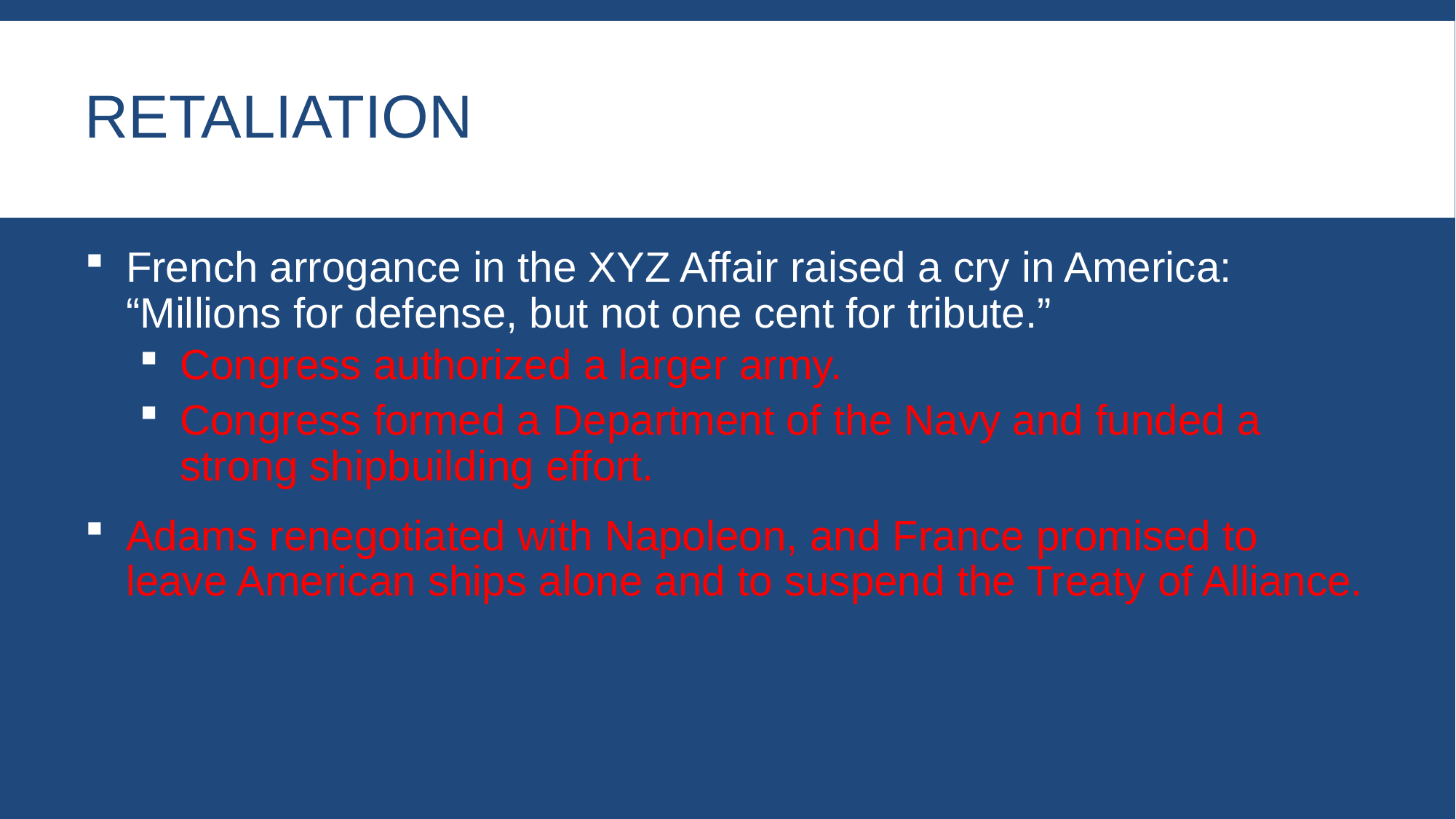

# Retaliation
French arrogance in the XYZ Affair raised a cry in America: “Millions for defense, but not one cent for tribute.”
Congress authorized a larger army.
Congress formed a Department of the Navy and funded a strong shipbuilding effort.
Adams renegotiated with Napoleon, and France promised to leave American ships alone and to suspend the Treaty of Alliance.